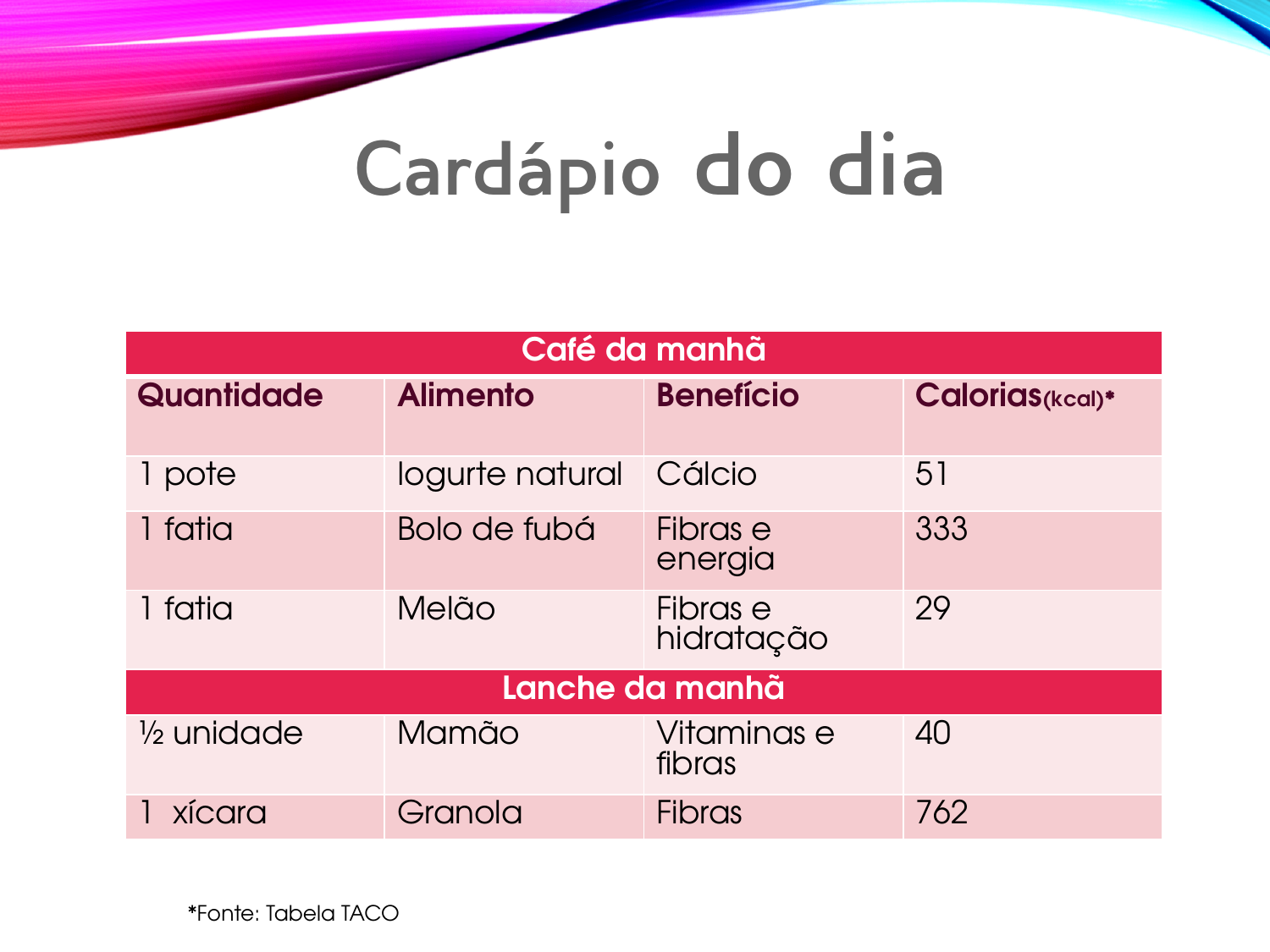

Cardápio do dia
| Café da manhã |  |  |  |
| --- | --- | --- | --- |
| Quantidade | Alimento | Benefício | Calorias(kcal)\* |
| 1 pote | Iogurte natural | Cálcio | 51 |
| 1 fatia | Bolo de fubá | Fibras e energia | 333 |
| 1 fatia | Melão | Fibras e hidratação | 29 |
| Lanche da manhã |  |  |  |
| ½ unidade | Mamão | Vitaminas e fibras | 40 |
| 1 xícara | Granola | Fibras | 762 |
*Fonte: Tabela TACO